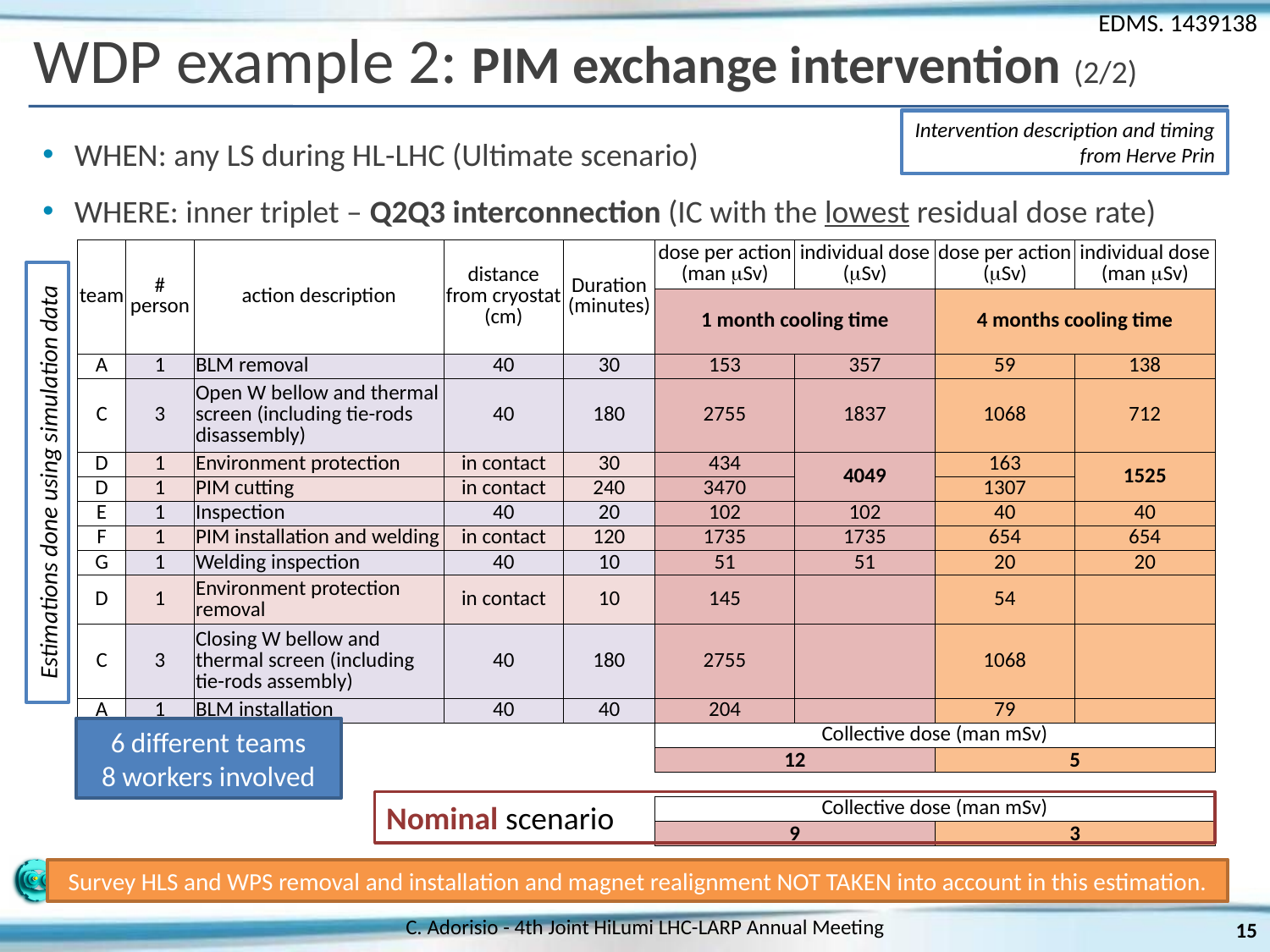

# WDP example 2: PIM exchange intervention (2/2)
Intervention description and timing from Herve Prin
WHEN: any LS during HL-LHC (Ultimate scenario)
WHERE: inner triplet – Q2Q3 interconnection (IC with the lowest residual dose rate)
| team | # person | action description | distance from cryostat (cm) | Duration (minutes) | dose per action (man μSv) | individual dose (μSv) | dose per action (μSv) | individual dose (man μSv) |
| --- | --- | --- | --- | --- | --- | --- | --- | --- |
|  |  |  |  |  | 1 month cooling time |  | 4 months cooling time |  |
| A | 1 | BLM removal | 40 | 30 | 153 | 357 | 59 | 138 |
| C | 3 | Open W bellow and thermal screen (including tie-rods disassembly) | 40 | 180 | 2755 | 1837 | 1068 | 712 |
| D | 1 | Environment protection | in contact | 30 | 434 | 4049 | 163 | 1525 |
| D | 1 | PIM cutting | in contact | 240 | 3470 |  | 1307 |  |
| E | 1 | Inspection | 40 | 20 | 102 | 102 | 40 | 40 |
| F | 1 | PIM installation and welding | in contact | 120 | 1735 | 1735 | 654 | 654 |
| G | 1 | Welding inspection | 40 | 10 | 51 | 51 | 20 | 20 |
| D | 1 | Environment protection removal | in contact | 10 | 145 |  | 54 |  |
| C | 3 | Closing W bellow and thermal screen (including tie-rods assembly) | 40 | 180 | 2755 |  | 1068 |  |
| A | 1 | BLM installation | 40 | 40 | 204 |  | 79 |  |
|  |  |  |  |  | Collective dose (man mSv) |  |  |  |
|  |  |  |  |  | 12 |  | 5 |  |
|  |  |  |  |  |  |  |  |  |
|  |  |  |  |  | Collective dose (man mSv) |  |  |  |
|  |  |  |  |  | 9 |  | 3 |  |
Estimations done using simulation data
6 different teams
8 workers involved
Nominal scenario

Survey HLS and WPS removal and installation and magnet realignment NOT TAKEN into account in this estimation.
C. Adorisio - 4th Joint HiLumi LHC-LARP Annual Meeting
15